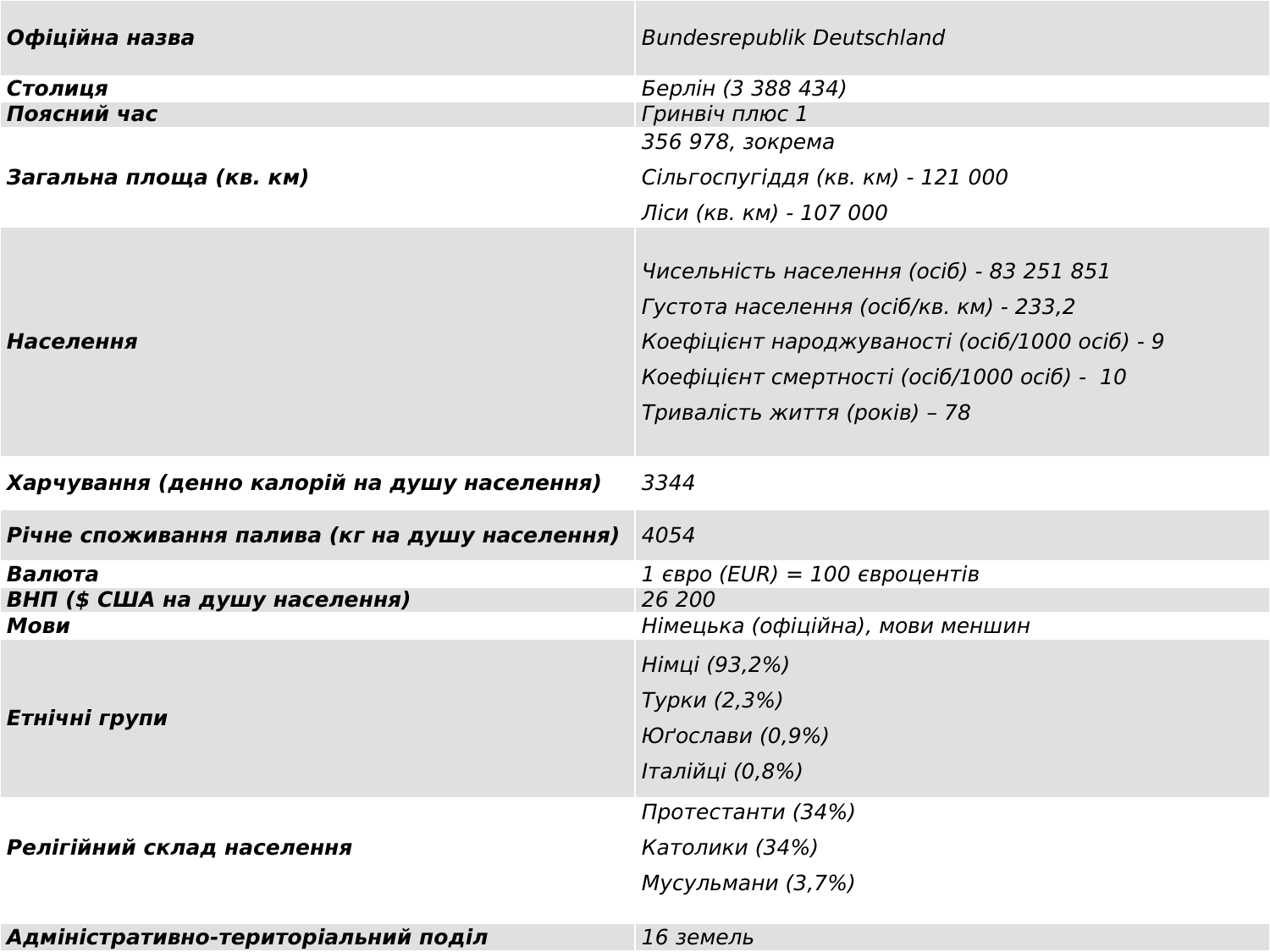

| Офіційна назва | Bundesrepublik Deutschland |
| --- | --- |
| Столиця | Берлін (3 388 434) |
| Поясний час | Гринвіч плюс 1 |
| Загальна площа (кв. км) | 356 978, зокрема Сільгоспугіддя (кв. км) - 121 000 Ліси (кв. км) - 107 000 |
| Населення | Чисельність населення (осіб) - 83 251 851 Густота населення (осіб/кв. км) - 233,2 Коефіцієнт народжуваності (осіб/1000 осіб) - 9 Коефіцієнт смертності (осіб/1000 осіб) -  10 Тривалість життя (років) – 78 |
| Харчування (денно калорій на душу населення) | 3344 |
| Річне споживання палива (кг на душу населення) | 4054 |
| Валюта | 1 євро (EUR) = 100 євроцентів |
| ВНП ($ США на душу населення) | 26 200 |
| Мови | Німецька (офіційна), мови меншин |
| Етнічні групи | Німці (93,2%) Турки (2,3%) Юґослави (0,9%) Італійці (0,8%) |
| Релігійний склад населення | Протестанти (34%) Католики (34%) Мусульмани (3,7%) |
|  |  |
| Адміністративно-територіальний поділ | 16 земель |